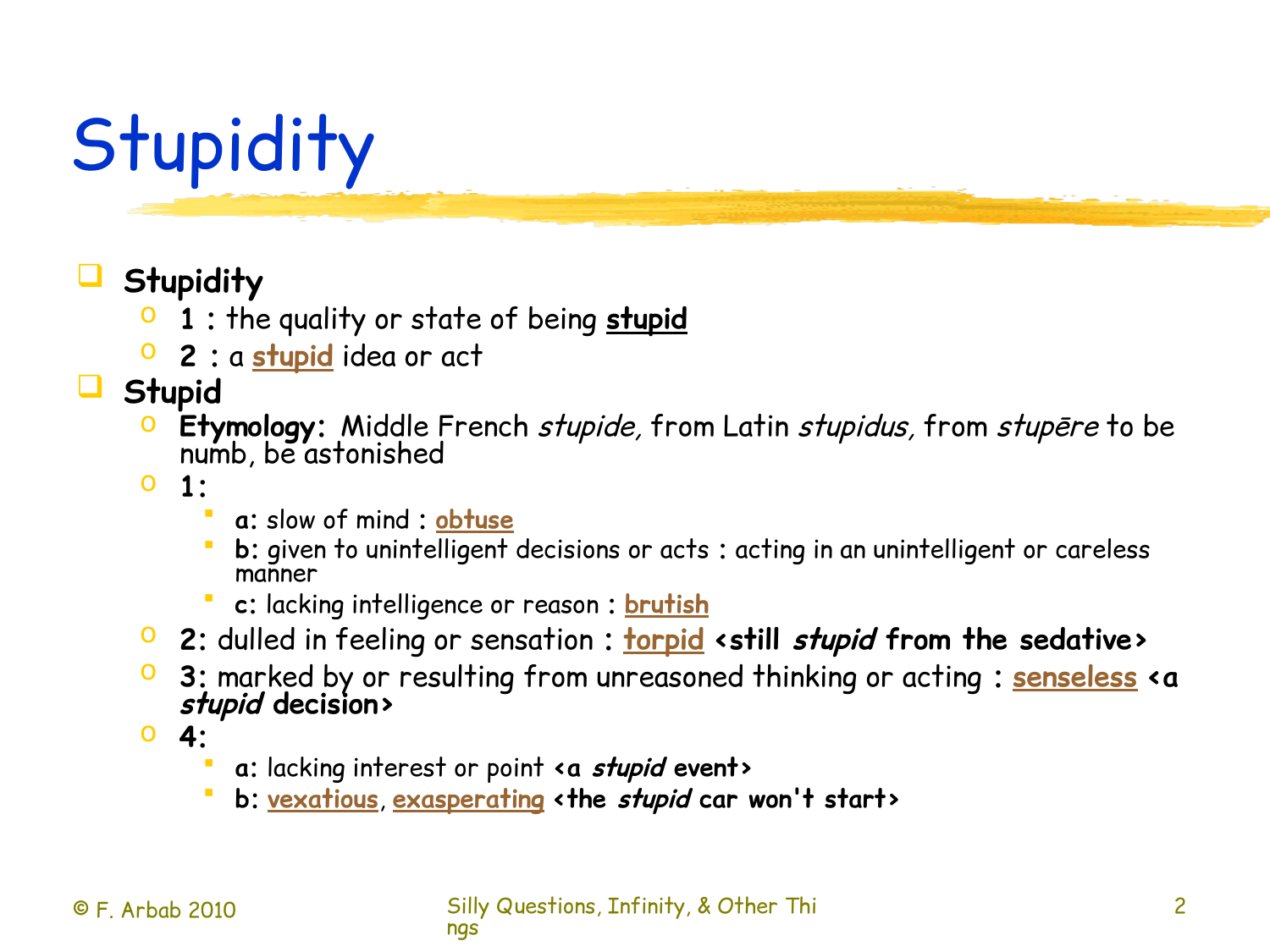

# Stupidity
Stupidity
1 : the quality or state of being stupid
2 : a stupid idea or act
Stupid
Etymology: Middle French stupide, from Latin stupidus, from stupēre to be numb, be astonished
1:
a: slow of mind : obtuse
b: given to unintelligent decisions or acts : acting in an unintelligent or careless manner
c: lacking intelligence or reason : brutish
2: dulled in feeling or sensation : torpid <still stupid from the sedative>
3: marked by or resulting from unreasoned thinking or acting : senseless <a stupid decision>
4:
a: lacking interest or point <a stupid event>
b: vexatious, exasperating <the stupid car won't start>
© F. Arbab 2010
Silly Questions, Infinity, & Other Things
2